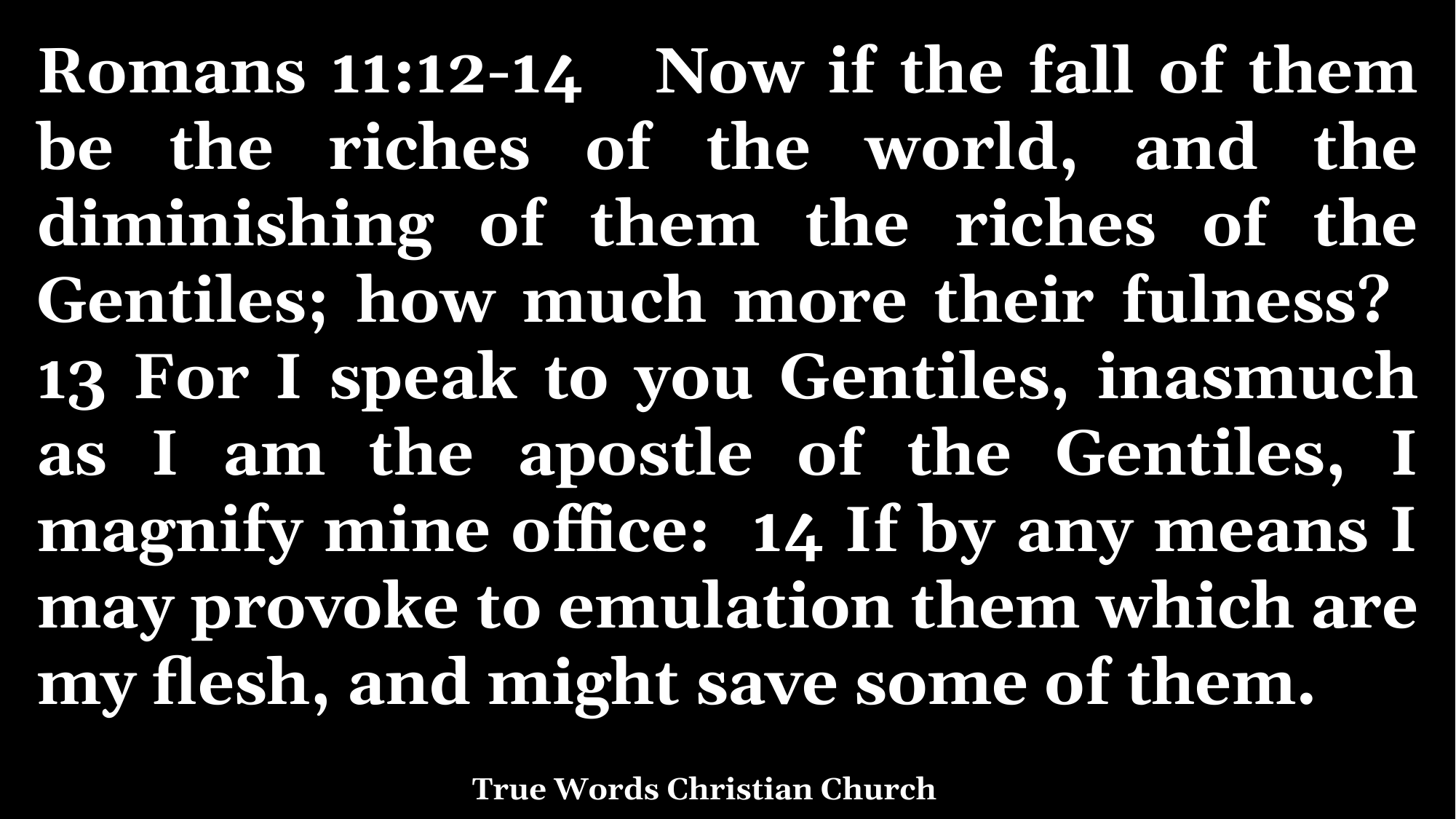

Romans 11:12-14   Now if the fall of them be the riches of the world, and the diminishing of them the riches of the Gentiles; how much more their fulness?  13 For I speak to you Gentiles, inasmuch as I am the apostle of the Gentiles, I magnify mine office:  14 If by any means I may provoke to emulation them which are my flesh, and might save some of them.
True Words Christian Church